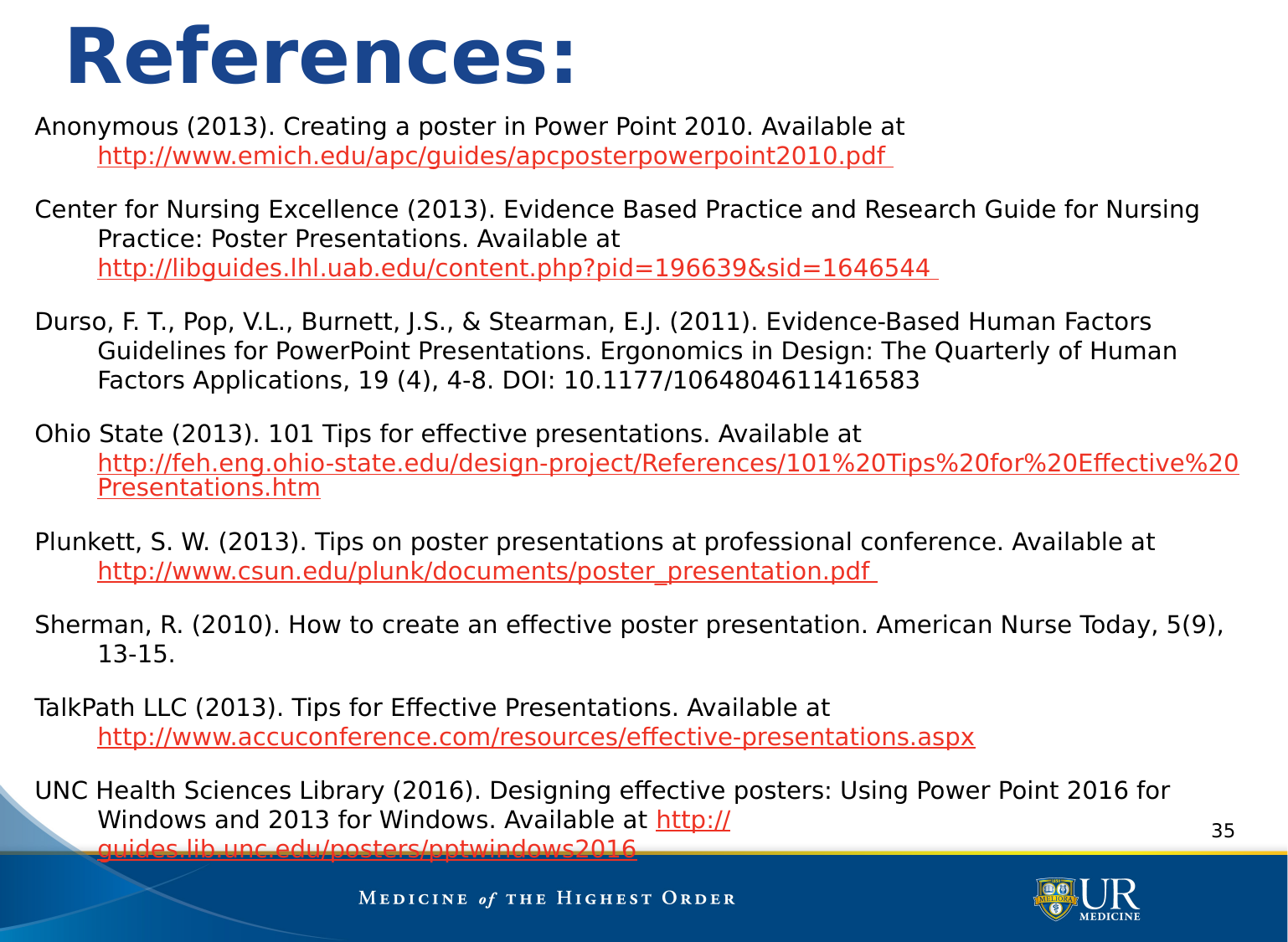

# References:
Anonymous (2013). Creating a poster in Power Point 2010. Available at http://www.emich.edu/apc/guides/apcposterpowerpoint2010.pdf
Center for Nursing Excellence (2013). Evidence Based Practice and Research Guide for Nursing Practice: Poster Presentations. Available at http://libguides.lhl.uab.edu/content.php?pid=196639&sid=1646544
Durso, F. T., Pop, V.L., Burnett, J.S., & Stearman, E.J. (2011). Evidence-Based Human Factors Guidelines for PowerPoint Presentations. Ergonomics in Design: The Quarterly of Human Factors Applications, 19 (4), 4-8. DOI: 10.1177/1064804611416583
Ohio State (2013). 101 Tips for effective presentations. Available at http://feh.eng.ohio-state.edu/design-project/References/101%20Tips%20for%20Effective%20Presentations.htm
Plunkett, S. W. (2013). Tips on poster presentations at professional conference. Available at http://www.csun.edu/plunk/documents/poster_presentation.pdf
Sherman, R. (2010). How to create an effective poster presentation. American Nurse Today, 5(9), 13-15.
TalkPath LLC (2013). Tips for Effective Presentations. Available at http://www.accuconference.com/resources/effective-presentations.aspx
UNC Health Sciences Library (2016). Designing effective posters: Using Power Point 2016 for Windows and 2013 for Windows. Available at http://guides.lib.unc.edu/posters/pptwindows2016

35